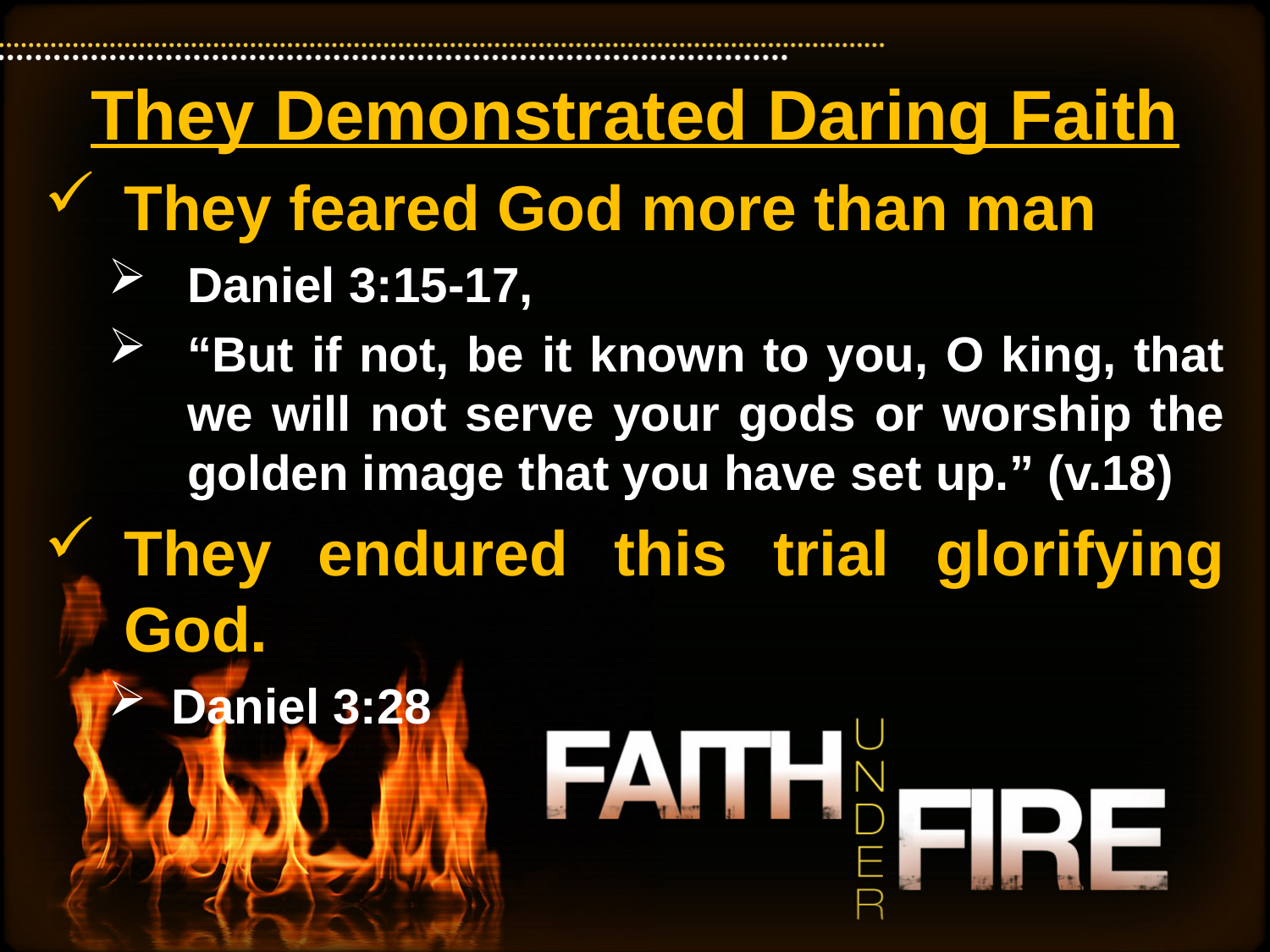

They Demonstrated Daring Faith
They feared God more than man
Daniel 3:15-17,
“But if not, be it known to you, O king, that we will not serve your gods or worship the golden image that you have set up.” (v.18)
They endured this trial glorifying God.
Daniel 3:28